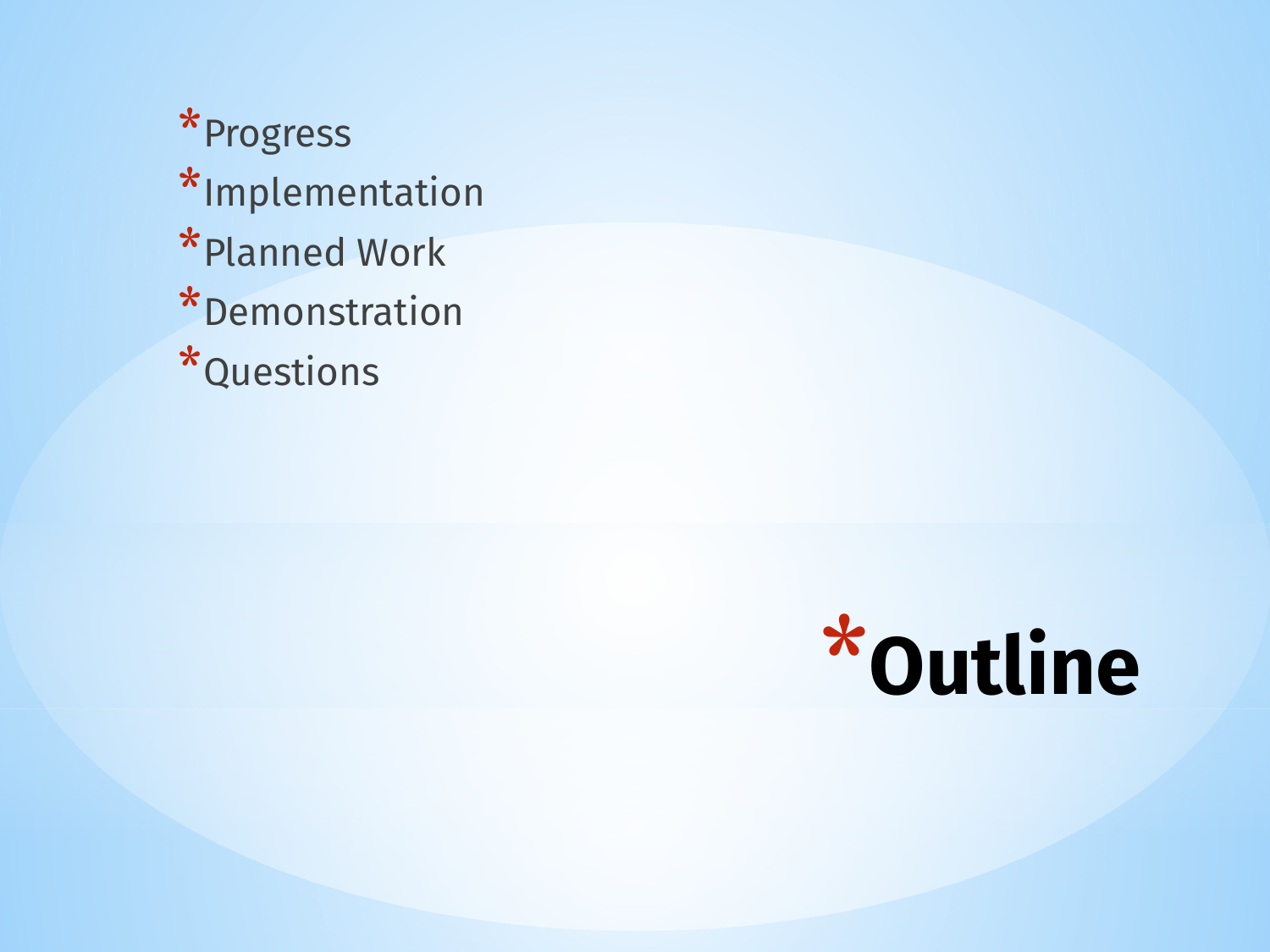

Progress
Implementation
Planned Work
Demonstration
Questions

# Outline